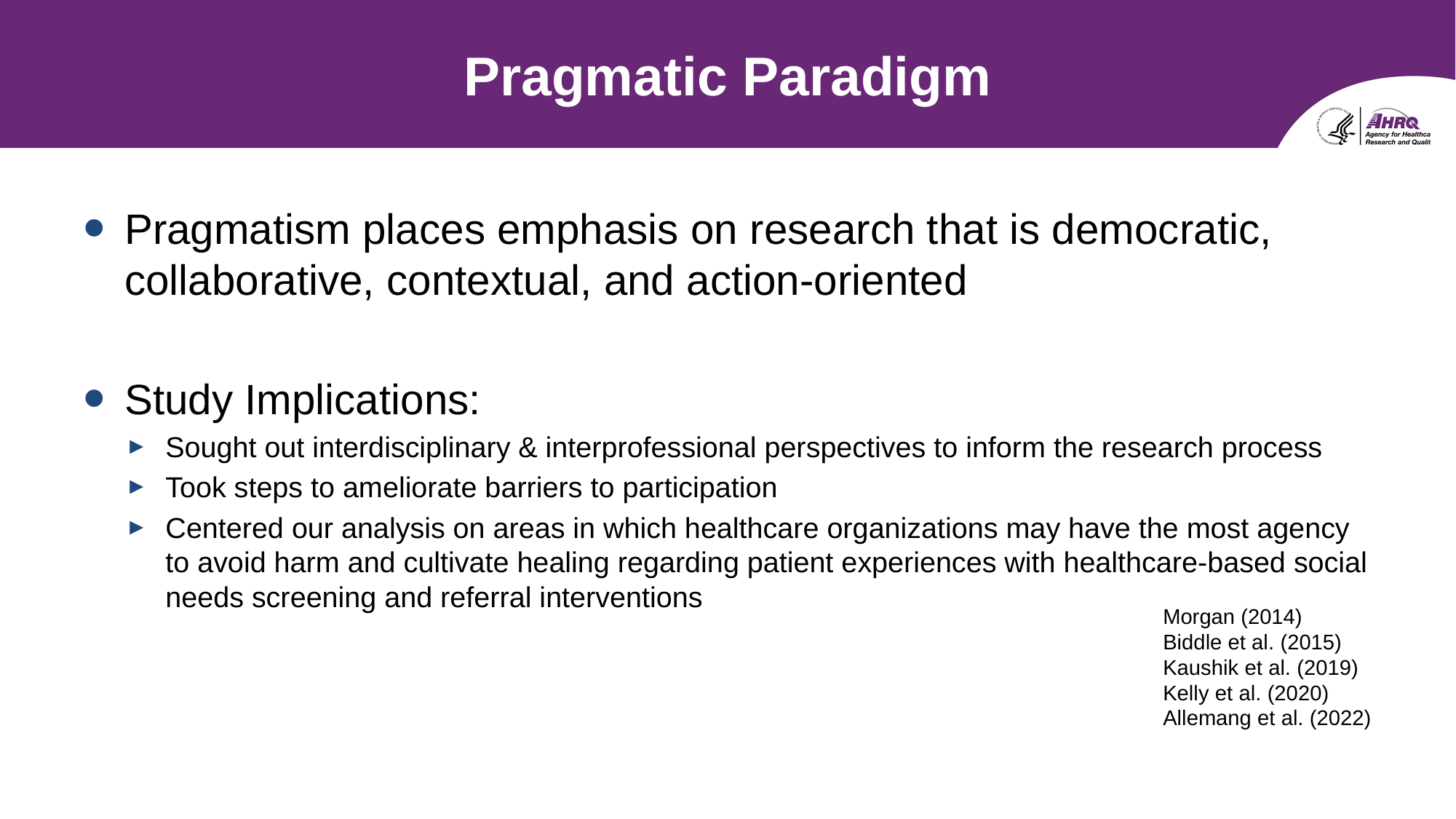

# Pragmatic Paradigm
Pragmatism places emphasis on research that is democratic, collaborative, contextual, and action-oriented

Study Implications:
Sought out interdisciplinary & interprofessional perspectives to inform the research process
Took steps to ameliorate barriers to participation
Centered our analysis on areas in which healthcare organizations may have the most agency to avoid harm and cultivate healing regarding patient experiences with healthcare-based social needs screening and referral interventions
Morgan (2014)
Biddle et al. (2015)
Kaushik et al. (2019)
Kelly et al. (2020)
Allemang et al. (2022)